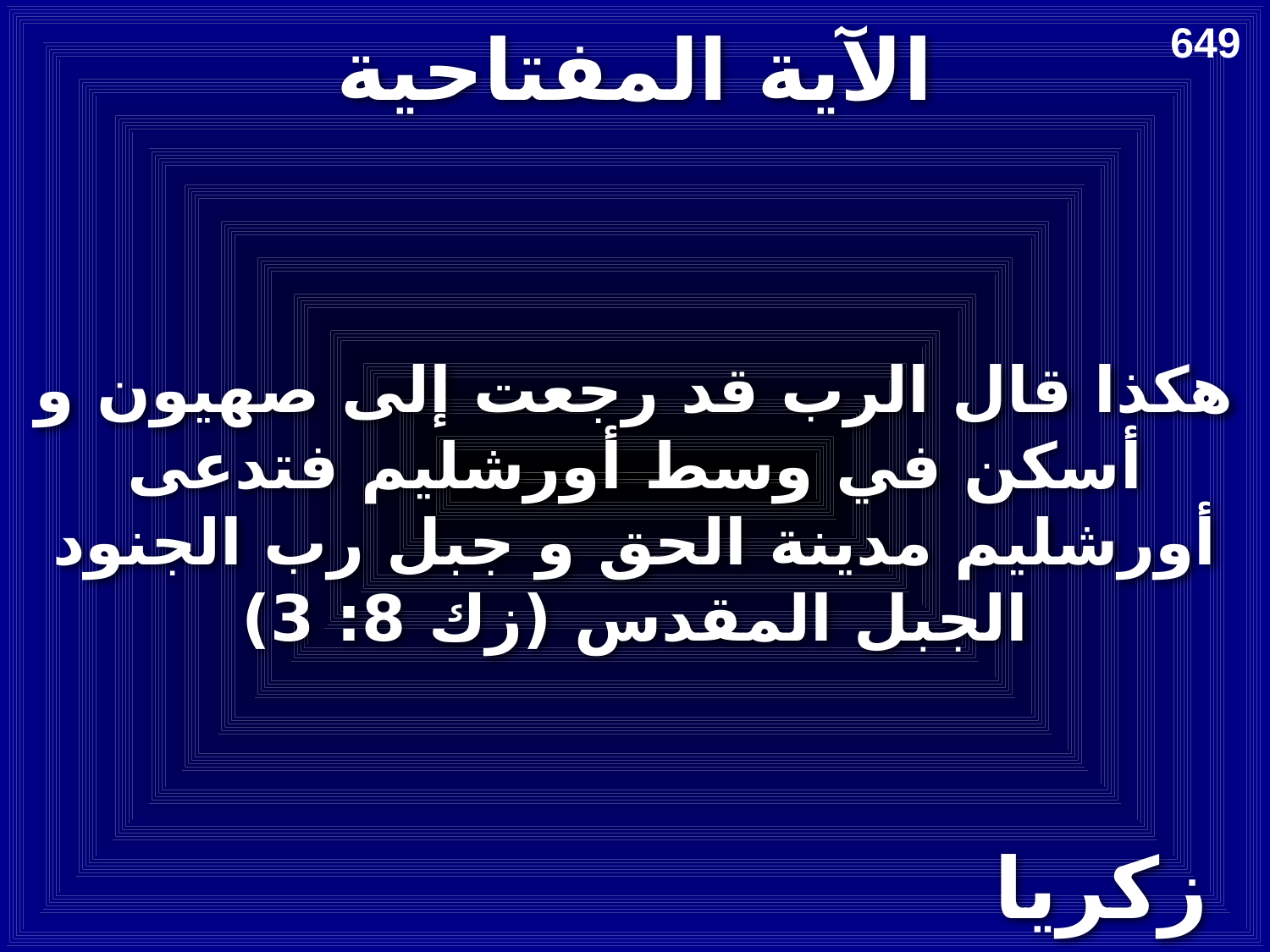

# الآية المفتاحية
649

هكذا قال الرب قد رجعت إلى صهيون و أسكن في وسط أورشليم فتدعى أورشليم مدينة الحق و جبل رب الجنود الجبل المقدس (زك 8: 3)
زكريا